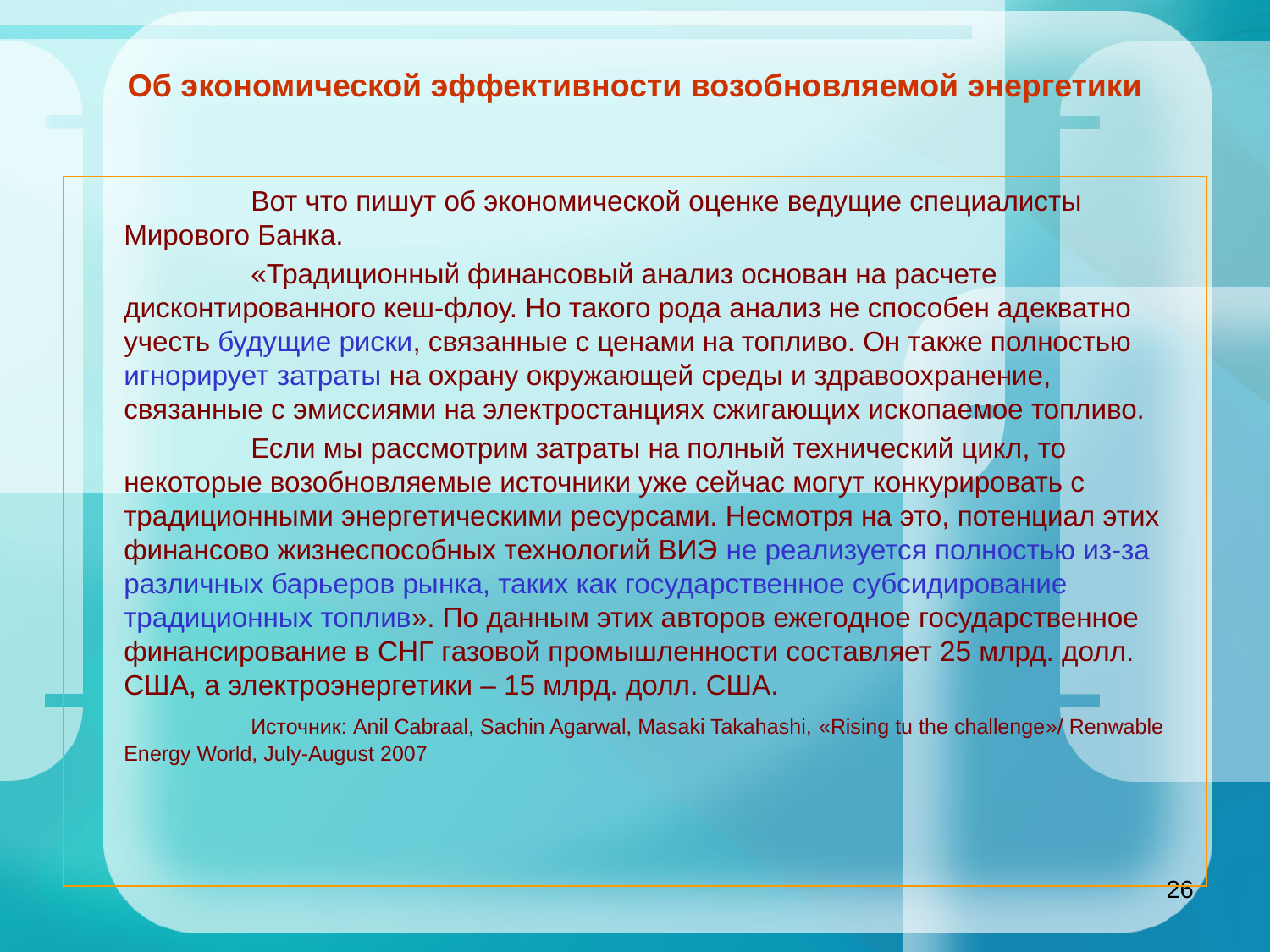

# Об экономической эффективности возобновляемой энергетики
		Вот что пишут об экономической оценке ведущие специалисты Мирового Банка.
		«Традиционный финансовый анализ основан на расчете дисконтированного кеш-флоу. Но такого рода анализ не способен адекватно учесть будущие риски, связанные с ценами на топливо. Он также полностью игнорирует затраты на охрану окружающей среды и здравоохранение, связанные с эмиссиями на электростанциях сжигающих ископаемое топливо.
		Если мы рассмотрим затраты на полный технический цикл, то некоторые возобновляемые источники уже сейчас могут конкурировать с традиционными энергетическими ресурсами. Несмотря на это, потенциал этих финансово жизнеспособных технологий ВИЭ не реализуется полностью из-за различных барьеров рынка, таких как государственное субсидирование традиционных топлив». По данным этих авторов ежегодное государственное финансирование в СНГ газовой промышленности составляет 25 млрд. долл. США, а электроэнергетики – 15 млрд. долл. США.
		Источник: Anil Cabraal, Sachin Agarwal, Masaki Takahashi, «Rising tu the challenge»/ Renwable Energy World, July-August 2007
26